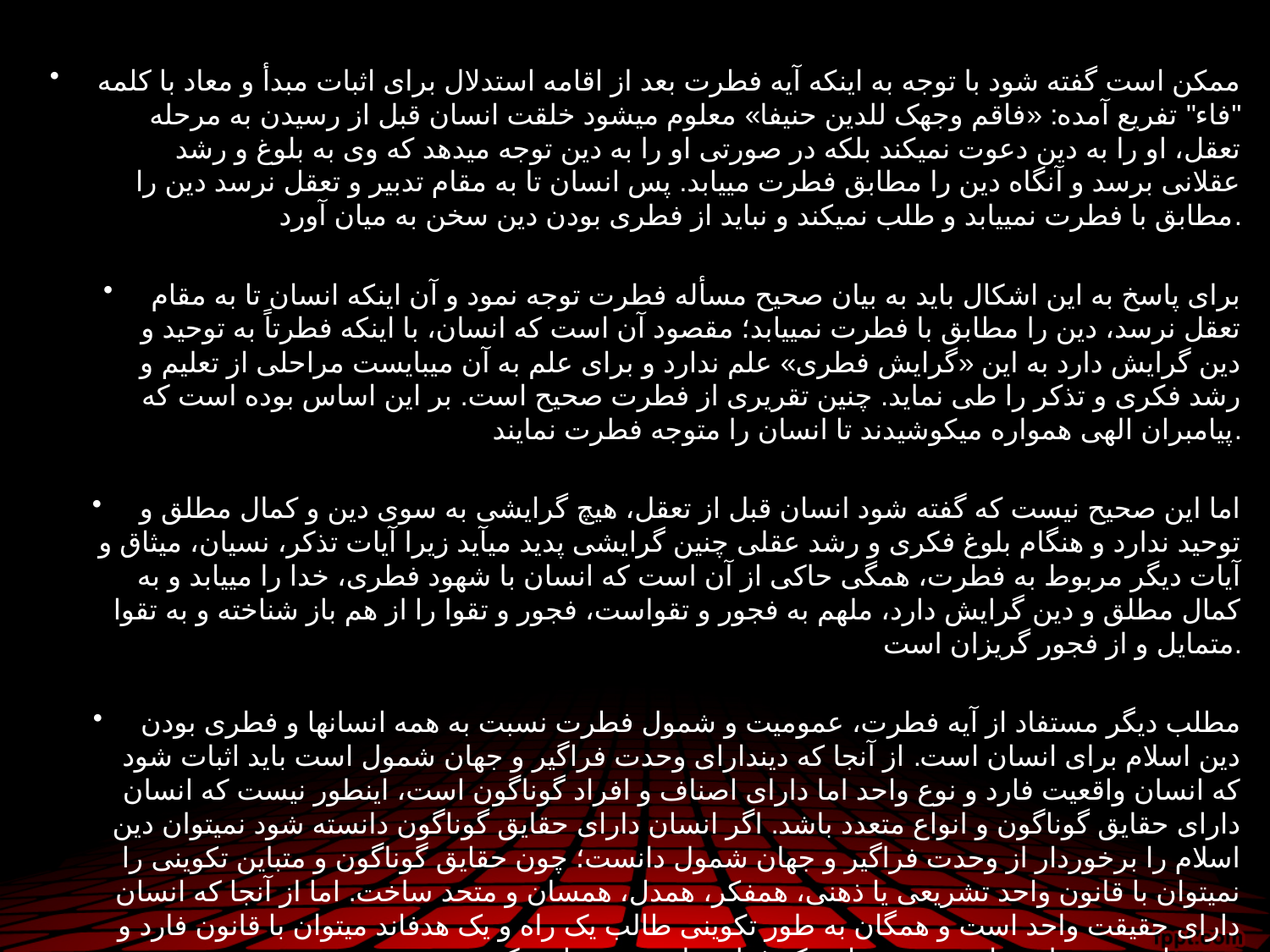

ممکن است گفته شود با توجه به این­که آیه فطرت بعد از اقامه استدلال برای اثبات مبدأ و معاد با کلمه "فاء" تفریع آمده: «فاقم وجهک للدین حنیفا» معلوم می­شود خلقت انسان قبل از رسیدن به مرحله تعقل، او را به دین دعوت نمی­کند بلکه در صورتی او را به دین توجه می­دهد که وی به بلوغ و رشد عقلانی برسد و آنگاه دین را مطابق فطرت می­یابد. پس انسان تا به مقام تدبیر و تعقل نرسد دین را مطابق با فطرت نمی­یابد و طلب نمی­کند و نباید از فطری بودن دین سخن به میان آورد.

برای پاسخ به این اشکال باید به بیان صحیح مسأله فطرت توجه نمود و آن این­که انسان تا به مقام تعقل نرسد، دین را مطابق با فطرت نمی­یابد؛ مقصود آن است که انسان، با این­که فطرتاً به توحید و دین گرایش دارد به این «گرایش فطری» علم ندارد و برای علم به آن می­بایست مراحلی از تعلیم و رشد فکری و تذکر را طی نماید. چنین تقریری از فطرت صحیح است. بر این اساس بوده است که پیامبران الهی همواره می­کوشیدند تا انسان را متوجه فطرت نمایند.

اما این صحیح نیست که گفته شود انسان قبل از تعقل، هیچ گرایشی به سوی دین و کمال مطلق و توحید ندارد و هنگام بلوغ فکری و رشد عقلی چنین گرایشی پدید می­آید زیرا آیات تذکر، نسیان، میثاق و آیات دیگر مربوط به فطرت، همگی حاکی از آن است که انسان با شهود فطری، خدا را می­یابد و به کمال مطلق و دین گرایش دارد، ملهم به فجور و تقواست، فجور و تقوا را از هم باز شناخته و به تقوا متمایل و از فجور گریزان است.

مطلب دیگر مستفاد از آیه فطرت، عمومیت و شمول فطرت نسبت به همه انسان­ها و فطری بودن دین اسلام برای انسان است. از آنجا که دین­دارای وحدت فراگیر و جهان شمول است باید اثبات شود که انسان واقعیت فارد و نوع واحد اما دارای اصناف و افراد گوناگون است، این­طور نیست که انسان دارای حقایق گوناگون و انواع متعدد باشد. اگر انسان دارای حقایق گوناگون دانسته شود نمی­توان دین اسلام را برخوردار از وحدت فراگیر و جهان شمول دانست؛ چون حقایق گوناگون و متباین تکوینی را نمی­توان با قانون واحد تشریعی یا ذهنی، هم­فکر، هم­دل، هم­سان و متحد ساخت. اما از آن­جا که انسان دارای حقیقت واحد است و همگان به طور تکوینی طالب یک راه و یک هدف­اند می­توان با قانون فارد و دین واحد، وی را به راه و مقصد واحد که فطری اوست، هدایت کرد.